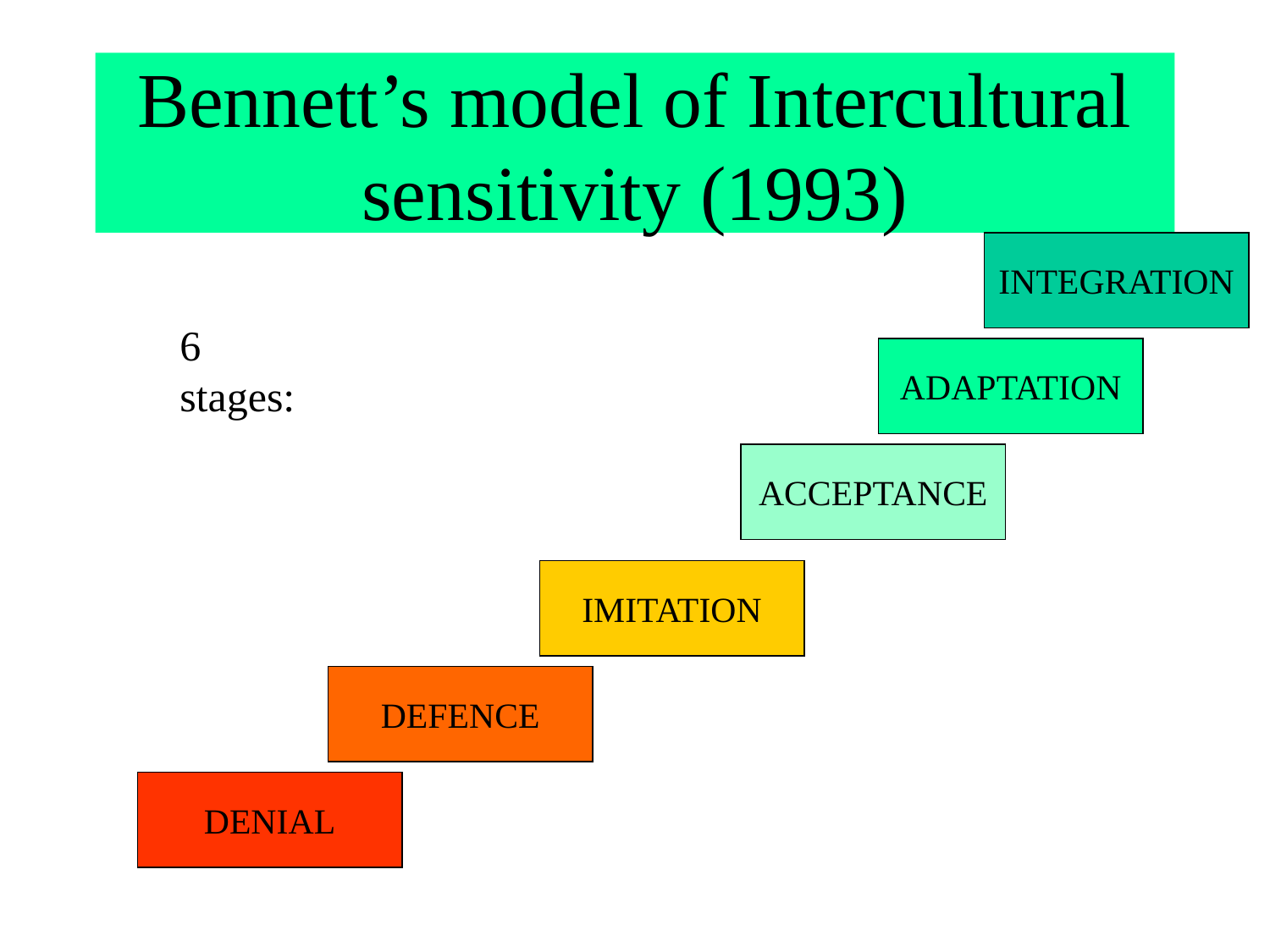

# Bennett’s model of Intercultural sensitivity (1993)
INTEGRATION
6 stages:
ADAPTATION
ACCEPTANCE
IMITATION
DEFENCE
DENIAL